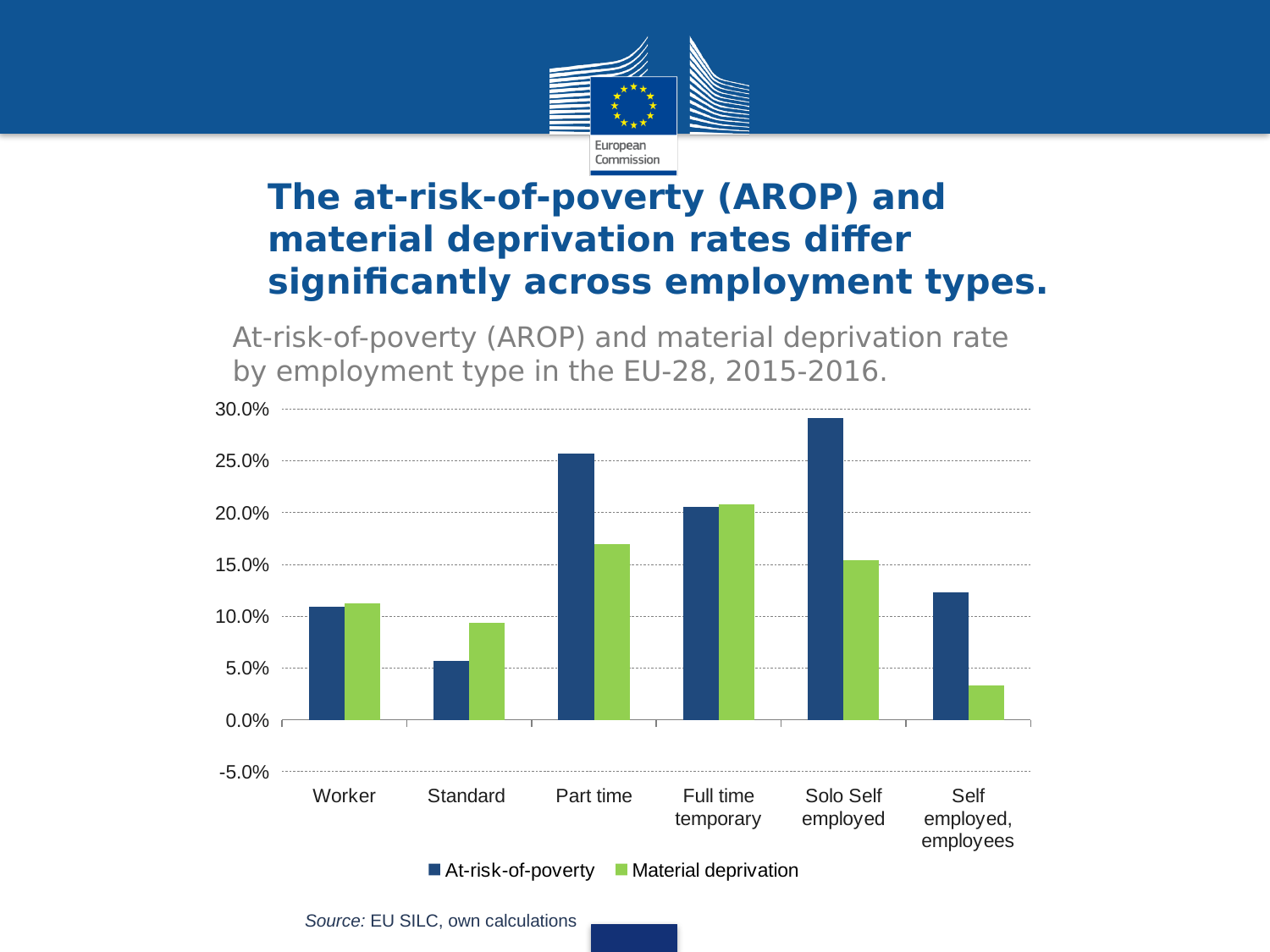

# The at-risk-of-poverty (AROP) and material deprivation rates differ significantly across employment types.
At-risk-of-poverty (AROP) and material deprivation rate by employment type in the EU-28, 2015-2016.

### Chart

| Category | At-risk-of-poverty | Material deprivation |
|---|---|---|
| Worker | 0.10942837595939636 | 0.11210224032402039 |
| Standard  | 0.05681818351149559 | 0.09374803304672241 |
| Part time | 0.2569159269332886 | 0.16932253539562225 |
| Full time temporary | 0.20553576946258545 | 0.20811696350574493 |
| Solo Self employed | 0.290970116853714 | 0.15398353338241577 |
| Self employed, employees | 0.1230437383055687 | 0.0332561619579792 |
Source: EU SILC, own calculations